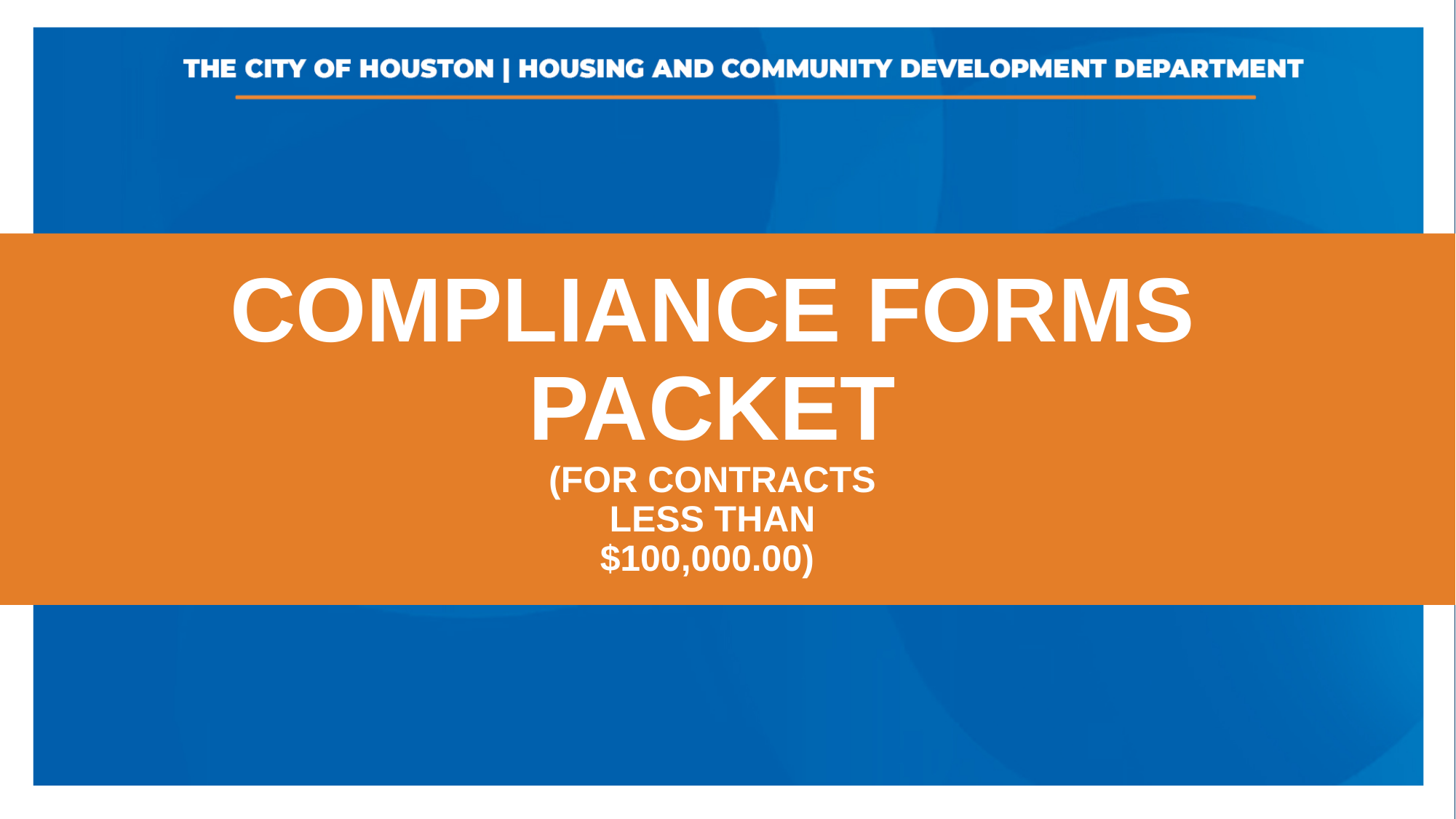

COMPLIANCE FORMS PACKET
(FOR CONTRACTS LESS THAN $100,000.00)